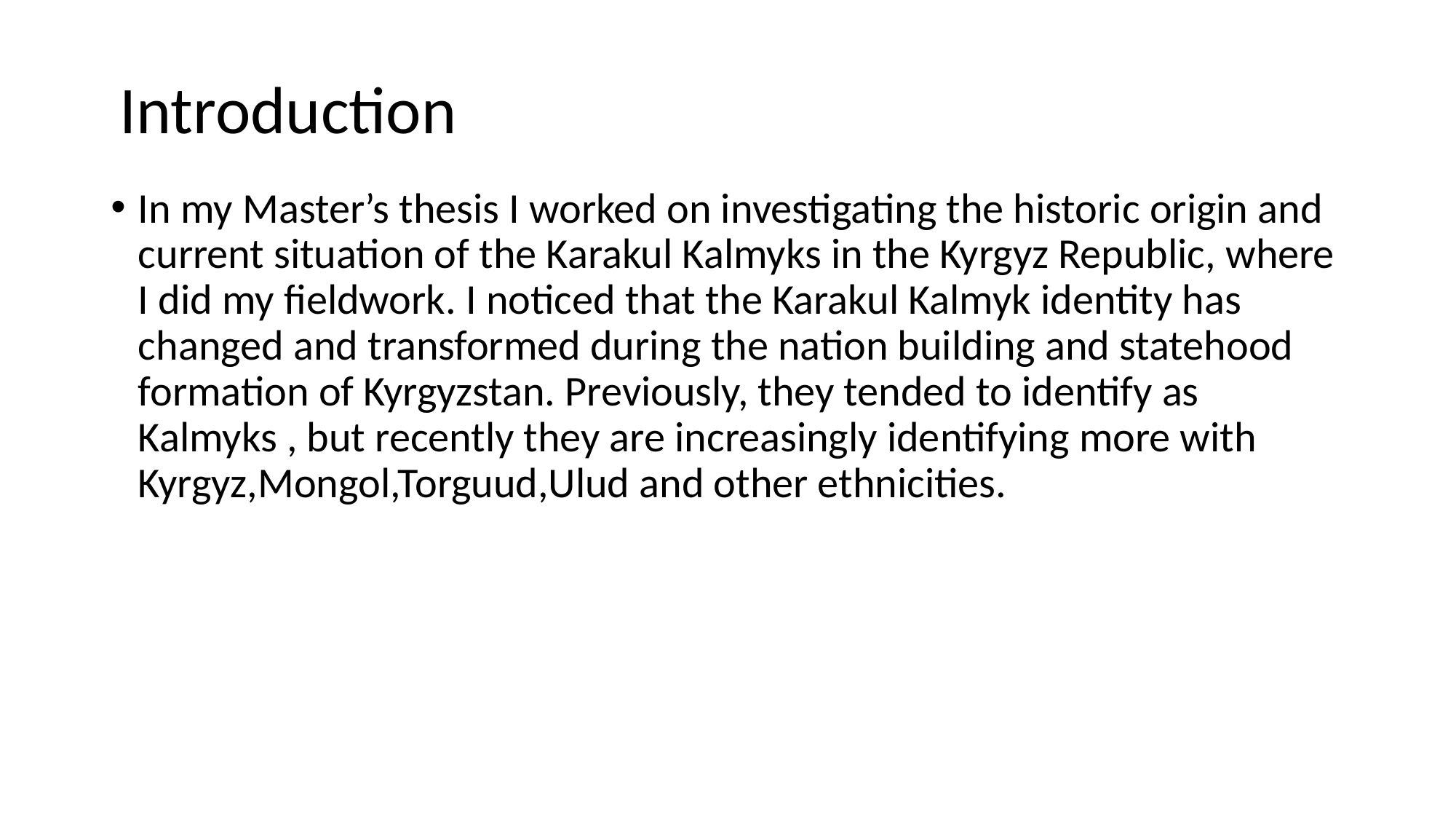

# Introduction
In my Master’s thesis I worked on investigating the historic origin and current situation of the Karakul Kalmyks in the Kyrgyz Republic, where I did my fieldwork. I noticed that the Karakul Kalmyk identity has changed and transformed during the nation building and statehood formation of Kyrgyzstan. Previously, they tended to identify as Kalmyks , but recently they are increasingly identifying more with Kyrgyz,Mongol,Torguud,Ulud and other ethnicities.